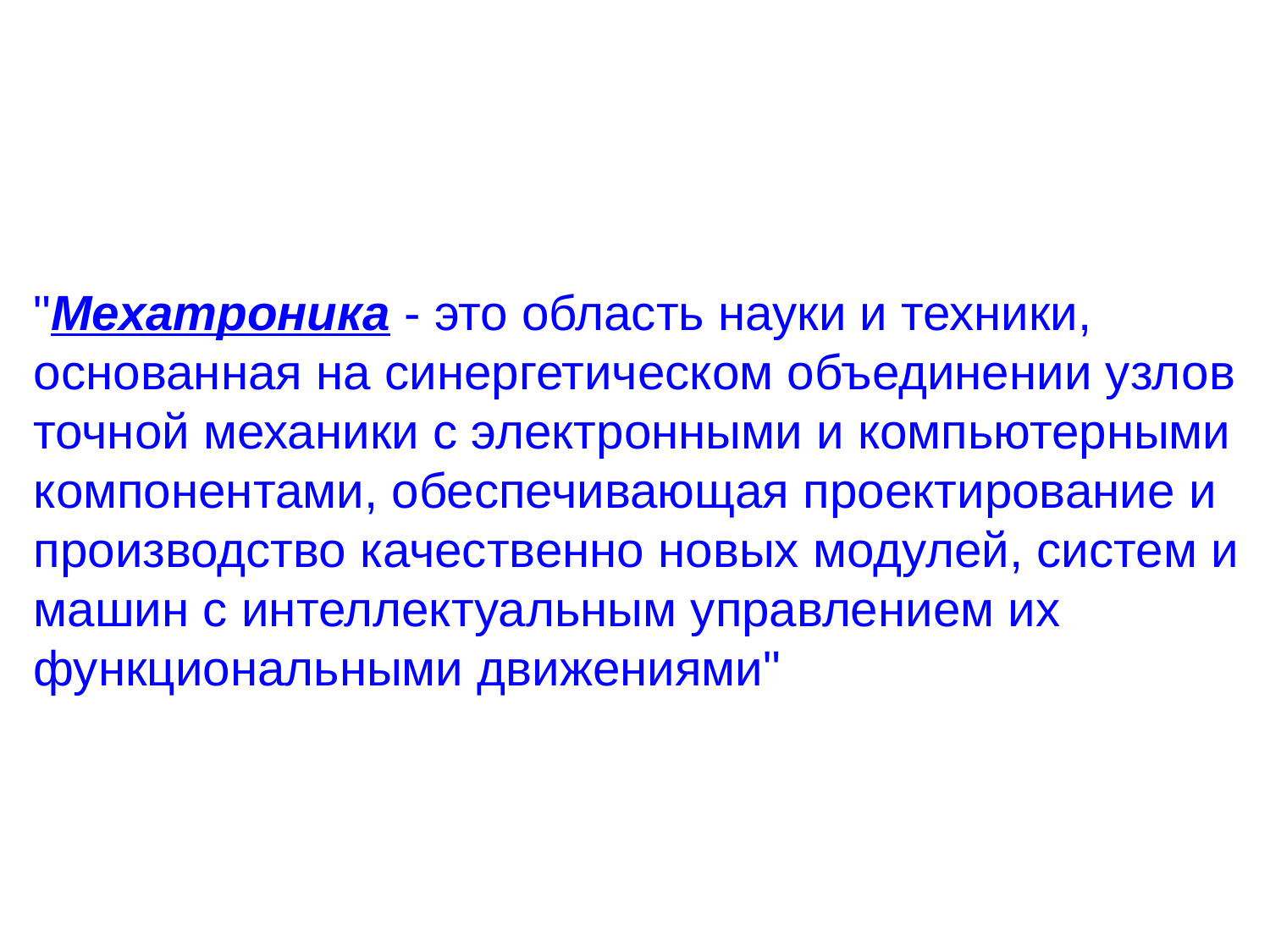

"Мехатроника - это область науки и техники, основанная на синергетическом объединении узлов точной механики с электронными и компьютерными компонентами, обеспечивающая проектирование и производство качественно новых модулей, систем и машин с интеллектуальным управлением их функциональными движениями"